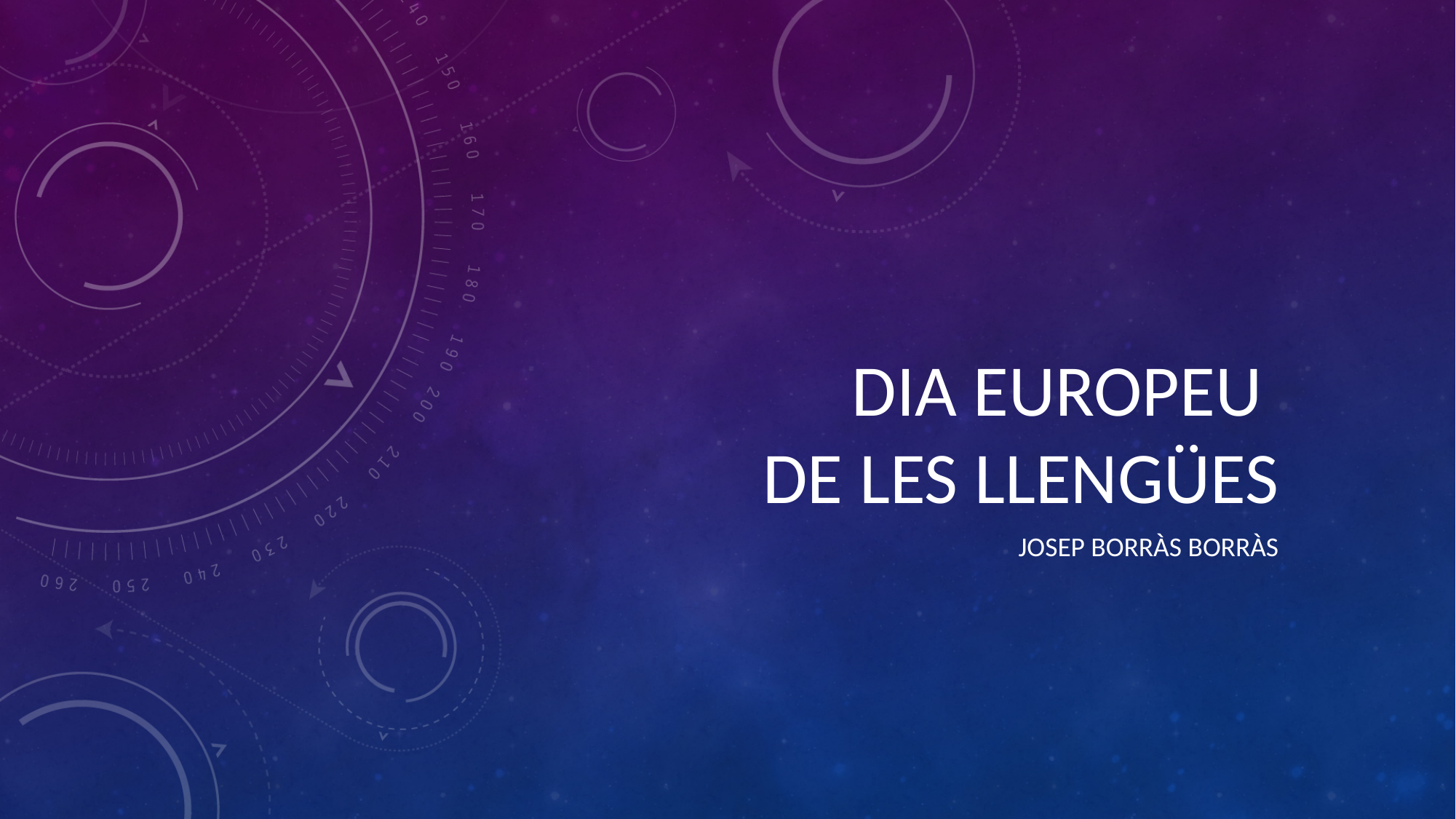

# DIA EUROPEU
DE LES LLENGÜES
JOSEP BORRÀS BORRÀS